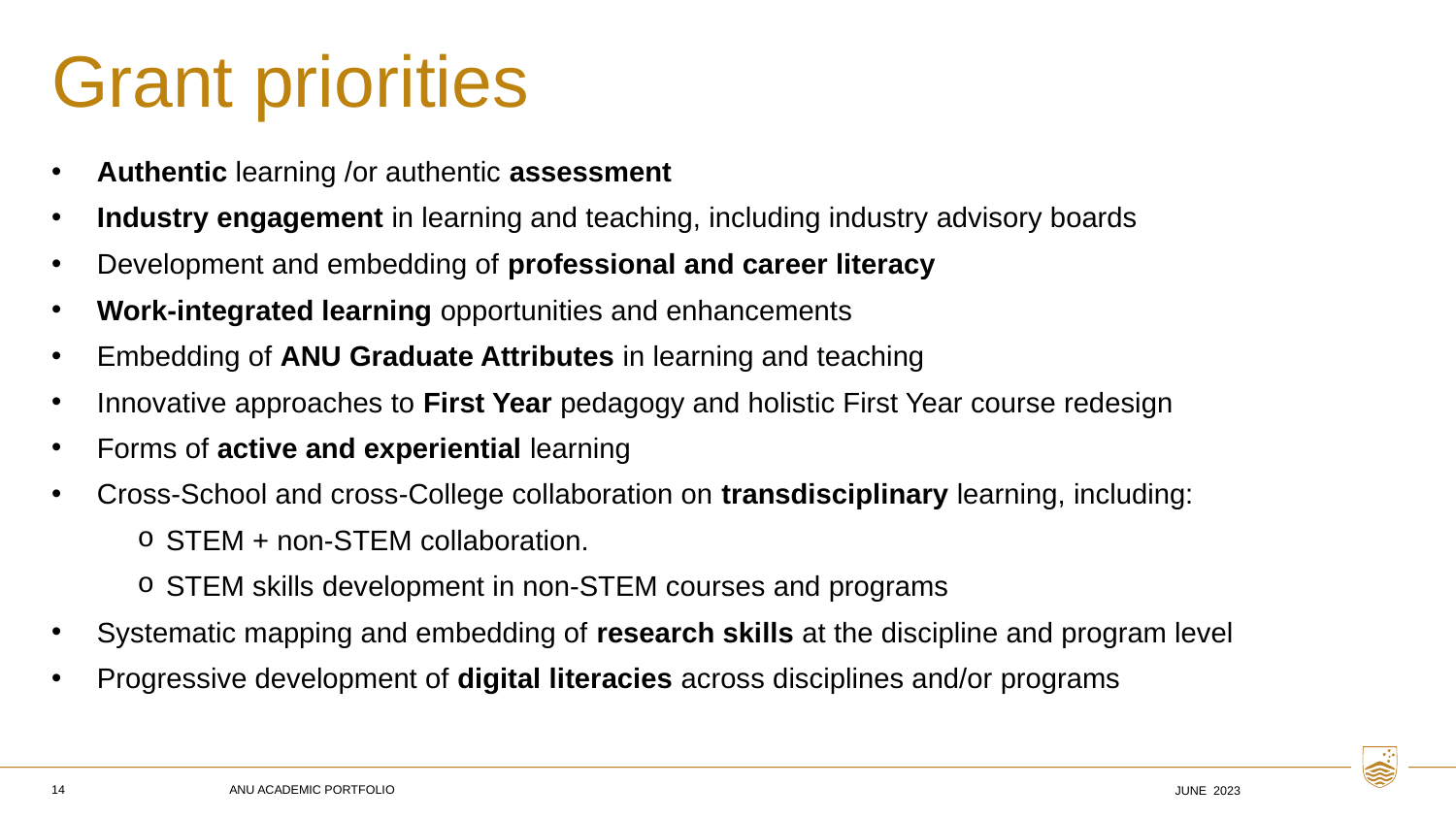

Grant priorities
Authentic learning /or authentic assessment
Industry engagement in learning and teaching, including industry advisory boards
Development and embedding of professional and career literacy
Work-integrated learning opportunities and enhancements
Embedding of ANU Graduate Attributes in learning and teaching
Innovative approaches to First Year pedagogy and holistic First Year course redesign
Forms of active and experiential learning
Cross-School and cross-College collaboration on transdisciplinary learning, including:
STEM + non-STEM collaboration.
STEM skills development in non-STEM courses and programs
Systematic mapping and embedding of research skills at the discipline and program level
Progressive development of digital literacies across disciplines and/or programs
14
ANU ACADEMIC PORTFOLIO
JUNE  2023